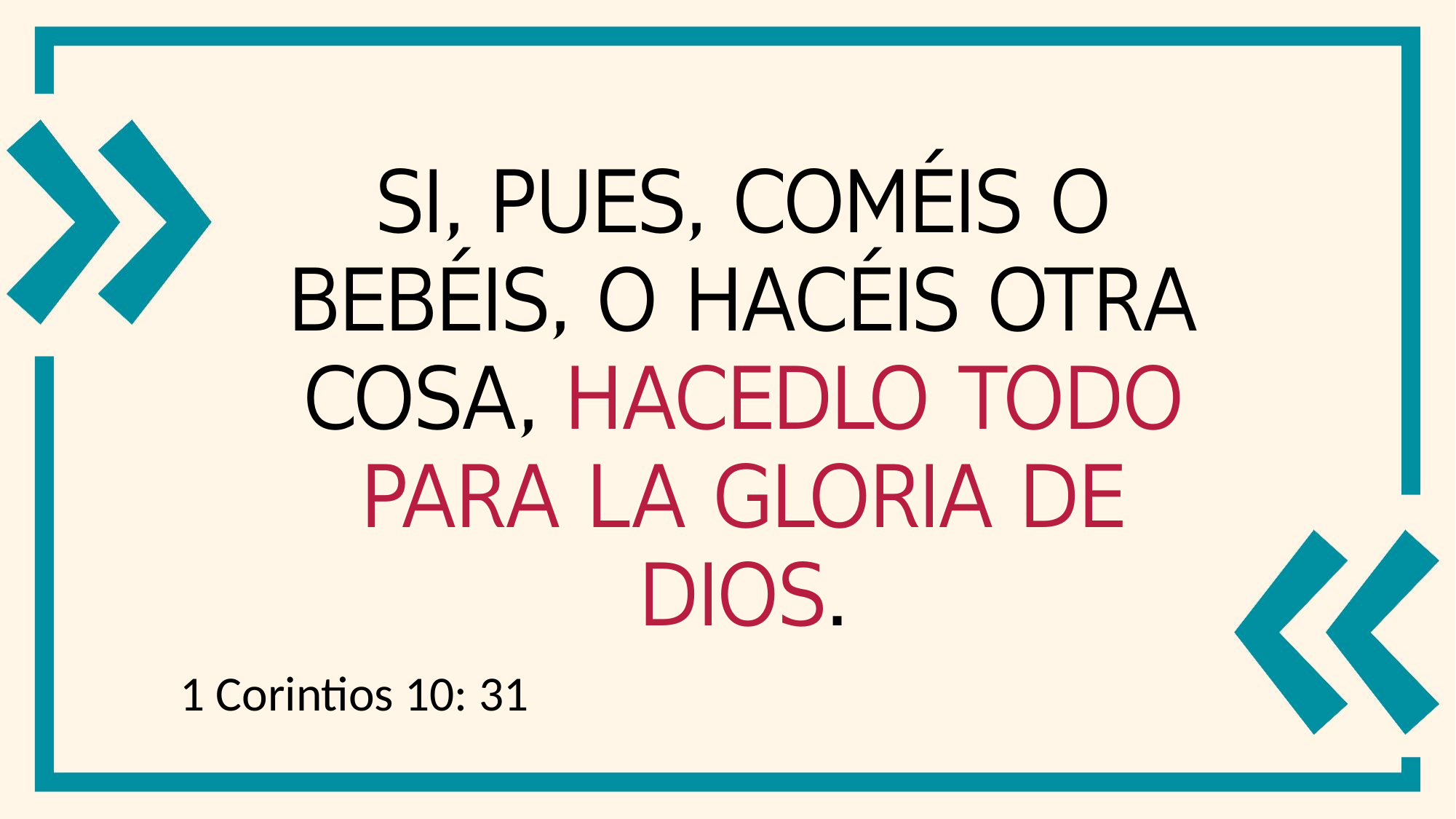

# Si, pues, coméis o bebéis, o hacéis otra cosa, hacedlo todo para la gloria de Dios.
1 Corintios 10: 31